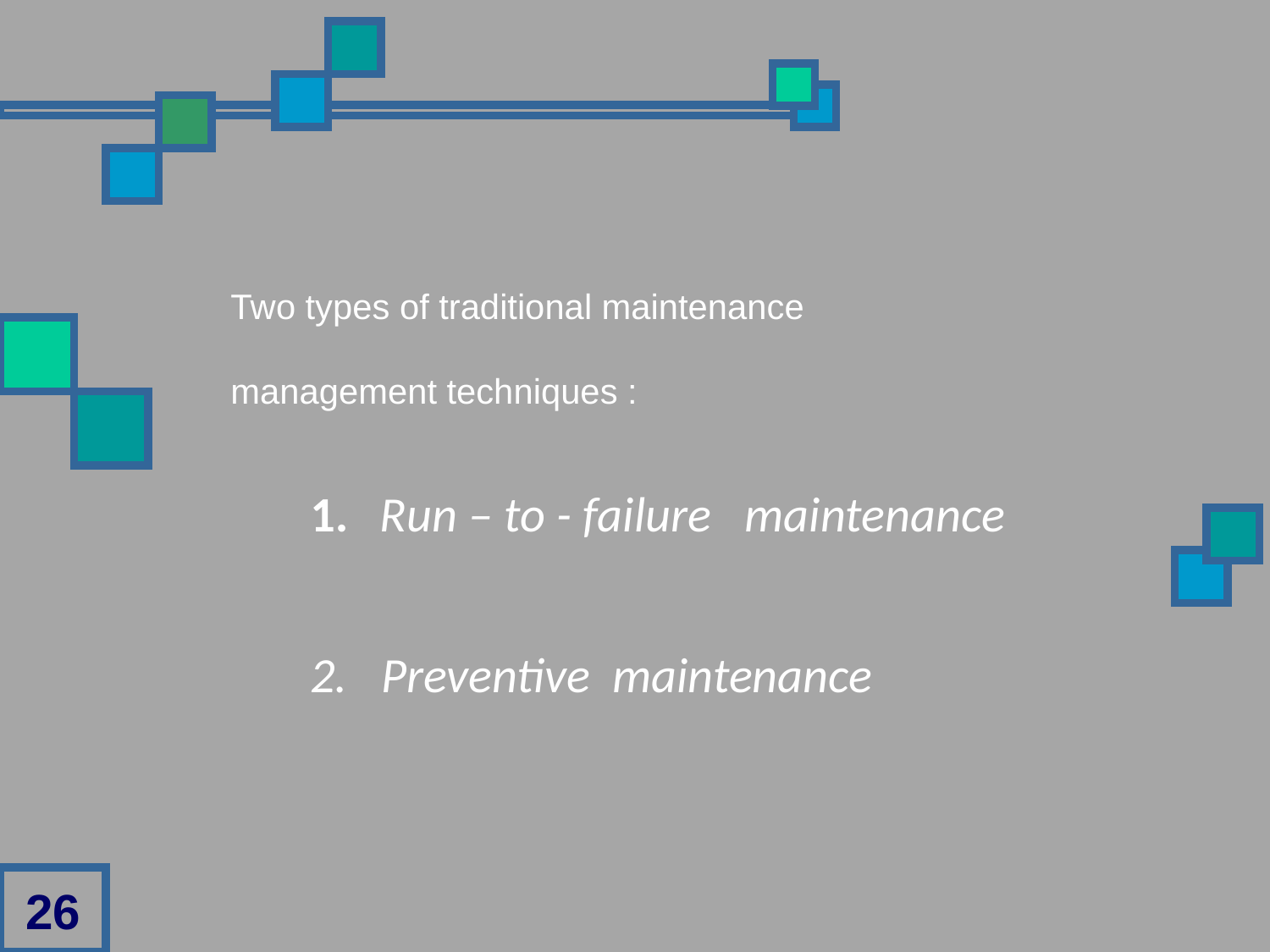

Two types of traditional maintenance

management techniques :

  Run – to - failure   maintenance

2.   Preventive  maintenance
26